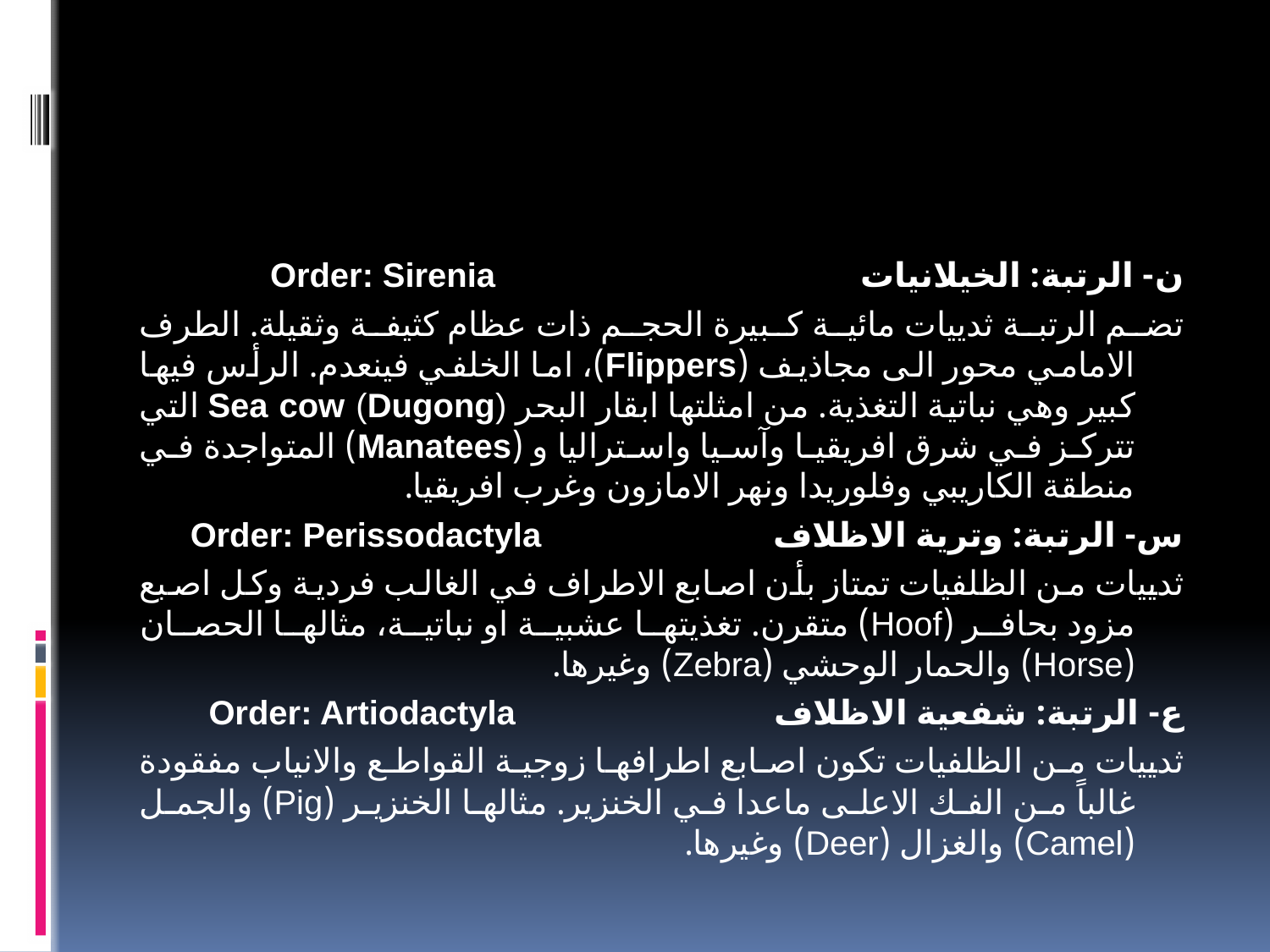

#
ن- الرتبة: الخيلانيات                                         Order: Sirenia
تضم الرتبة ثدييات مائية كبيرة الحجم ذات عظام كثيفة وثقيلة. الطرف الامامي محور الى مجاذيف (Flippers)، اما الخلفي فينعدم. الرأس فيها كبير وهي نباتية التغذية. من امثلتها ابقار البحر Sea cow (Dugong) التي تتركز في شرق افريقيا وآسيا واستراليا و (Manatees) المتواجدة في منطقة الكاريبي وفلوريدا ونهر الامازون وغرب افريقيا.
س- الرتبة: وترية الاظلاف                          Order: Perissodactyla
ثدييات من الظلفيات تمتاز بأن اصابع الاطراف في الغالب فردية وكل اصبع مزود بحافر (Hoof) متقرن. تغذيتها عشبية او نباتية، مثالها الحصان (Horse) والحمار الوحشي (Zebra) وغيرها.
ع- الرتبة: شفعية الاظلاف                             Order: Artiodactyla
ثدييات من الظلفيات تكون اصابع اطرافها زوجية القواطع والانياب مفقودة غالباً من الفك الاعلى ماعدا في الخنزير. مثالها الخنزير (Pig) والجمل (Camel) والغزال (Deer) وغيرها.